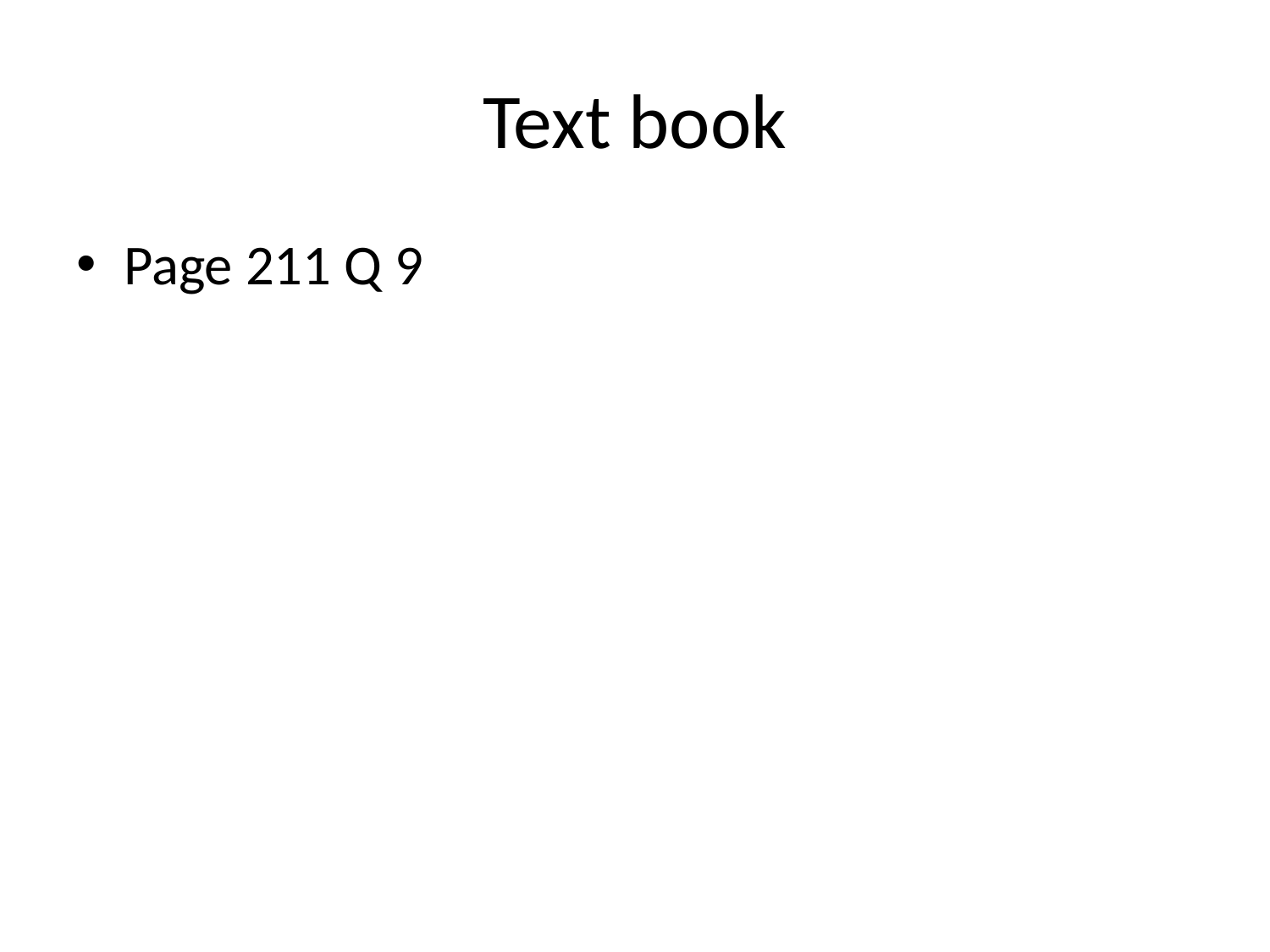

# Text book
Page 211 Q 9